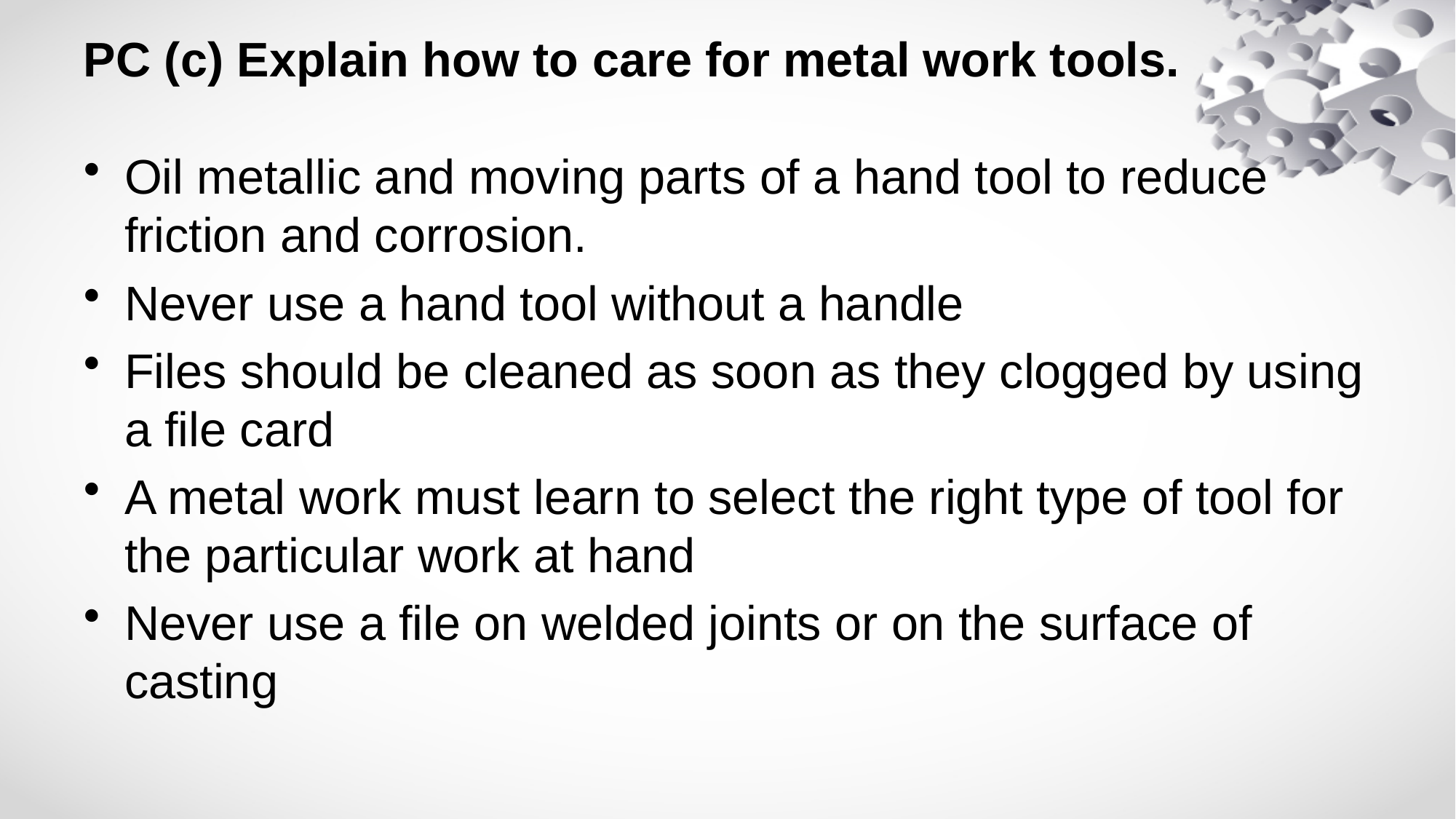

# PC (c) Explain how to care for metal work tools.
Oil metallic and moving parts of a hand tool to reduce friction and corrosion.
Never use a hand tool without a handle
Files should be cleaned as soon as they clogged by using a file card
A metal work must learn to select the right type of tool for the particular work at hand
Never use a file on welded joints or on the surface of casting